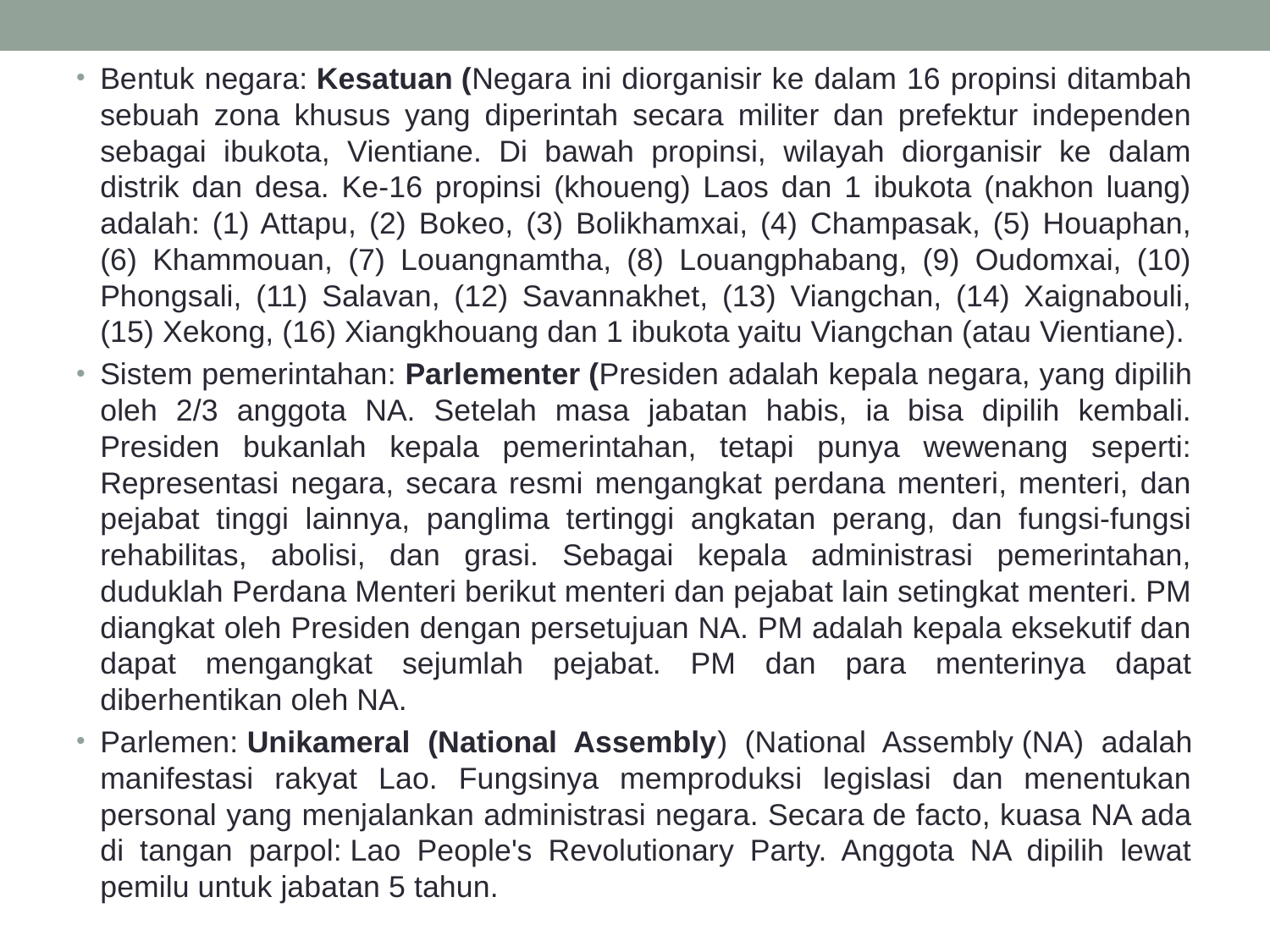

Bentuk negara: Kesatuan (Negara ini diorganisir ke dalam 16 propinsi ditambah sebuah zona khusus yang diperintah secara militer dan prefektur independen sebagai ibukota, Vientiane. Di bawah propinsi, wilayah diorganisir ke dalam distrik dan desa. Ke-16 propinsi (khoueng) Laos dan 1 ibukota (nakhon luang) adalah: (1) Attapu, (2) Bokeo, (3) Bolikhamxai, (4) Champasak, (5) Houaphan, (6) Khammouan, (7) Louangnamtha, (8) Louangphabang, (9) Oudomxai, (10) Phongsali, (11) Salavan, (12) Savannakhet, (13) Viangchan, (14) Xaignabouli, (15) Xekong, (16) Xiangkhouang dan 1 ibukota yaitu Viangchan (atau Vientiane).
Sistem pemerintahan: Parlementer (Presiden adalah kepala negara, yang dipilih oleh 2/3 anggota NA. Setelah masa jabatan habis, ia bisa dipilih kembali. Presiden bukanlah kepala pemerintahan, tetapi punya wewenang seperti: Representasi negara, secara resmi mengangkat perdana menteri, menteri, dan pejabat tinggi lainnya, panglima tertinggi angkatan perang, dan fungsi-fungsi rehabilitas, abolisi, dan grasi. Sebagai kepala administrasi pemerintahan, duduklah Perdana Menteri berikut menteri dan pejabat lain setingkat menteri. PM diangkat oleh Presiden dengan persetujuan NA. PM adalah kepala eksekutif dan dapat mengangkat sejumlah pejabat. PM dan para menterinya dapat diberhentikan oleh NA.
Parlemen: Unikameral (National Assembly) (National Assembly (NA) adalah manifestasi rakyat Lao. Fungsinya memproduksi legislasi dan menentukan personal yang menjalankan administrasi negara. Secara de facto, kuasa NA ada di tangan parpol: Lao People's Revolutionary Party. Anggota NA dipilih lewat pemilu untuk jabatan 5 tahun.